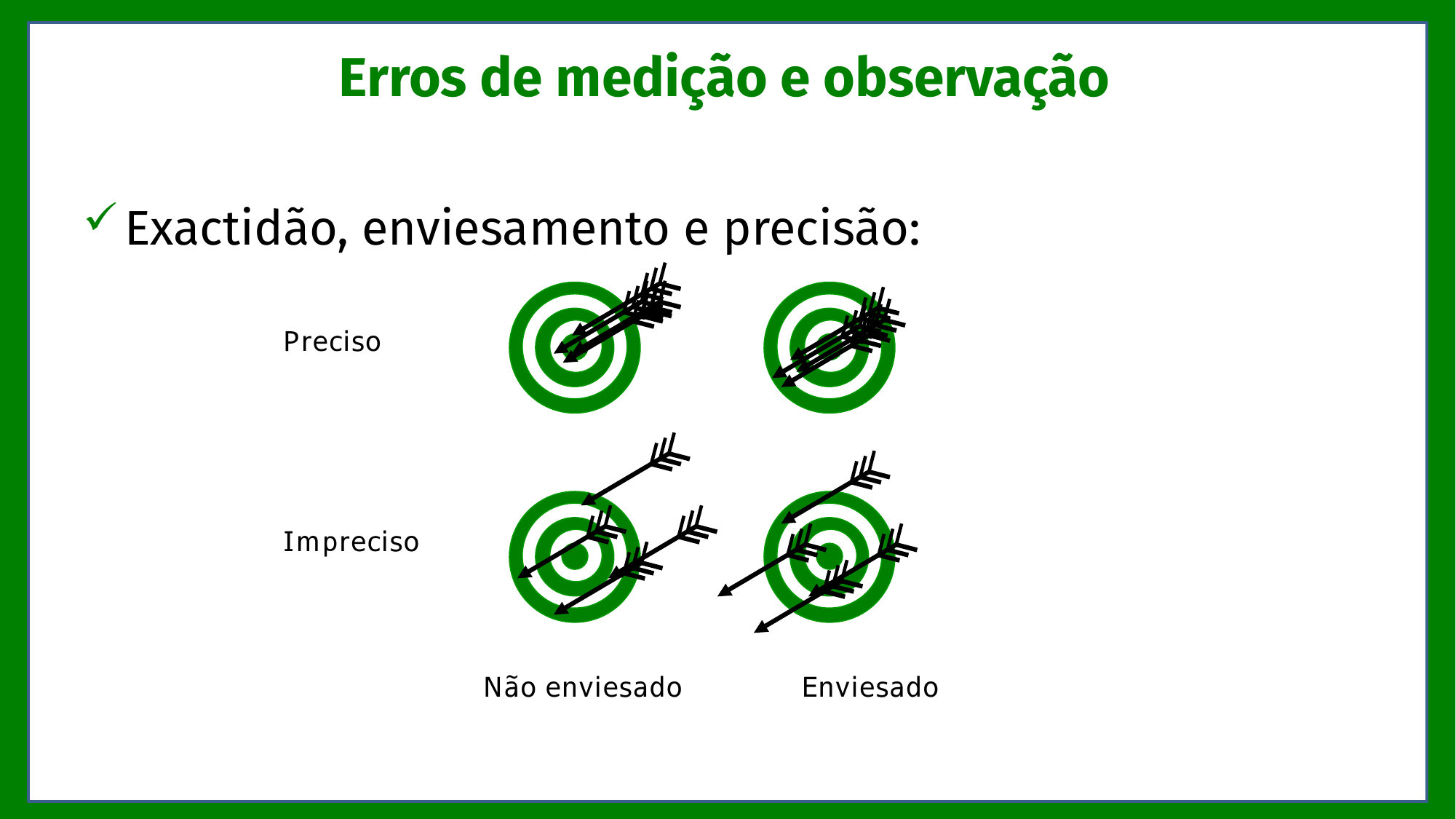

# Erros de medição e observação
Exactidão, enviesamento e precisão:

Preciso

Impreciso

Não enviesado
Enviesado